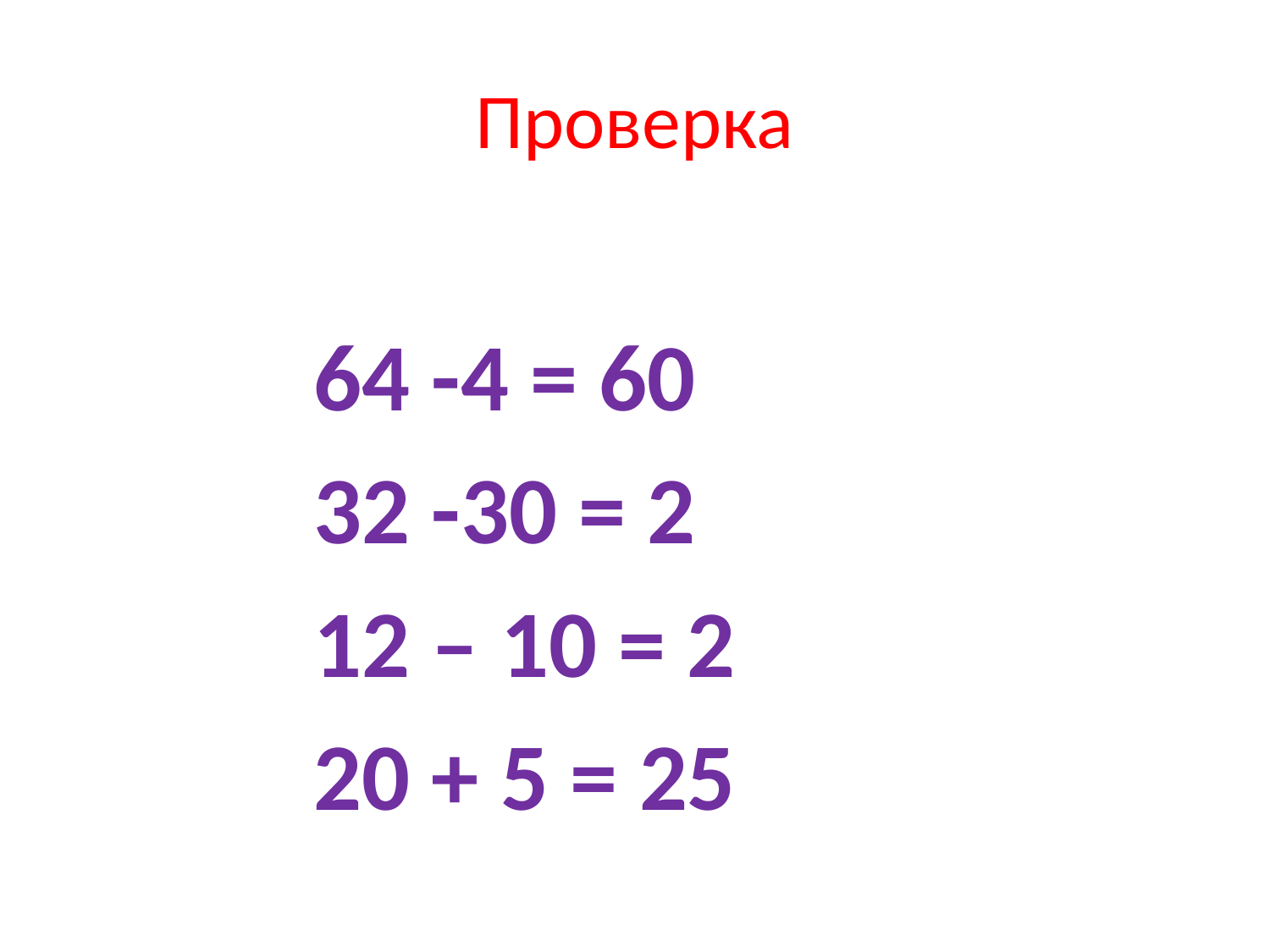

# Проверка

           64 -4 = 60
           32 -30 = 2
           12 – 10 = 2
           20 + 5 = 25